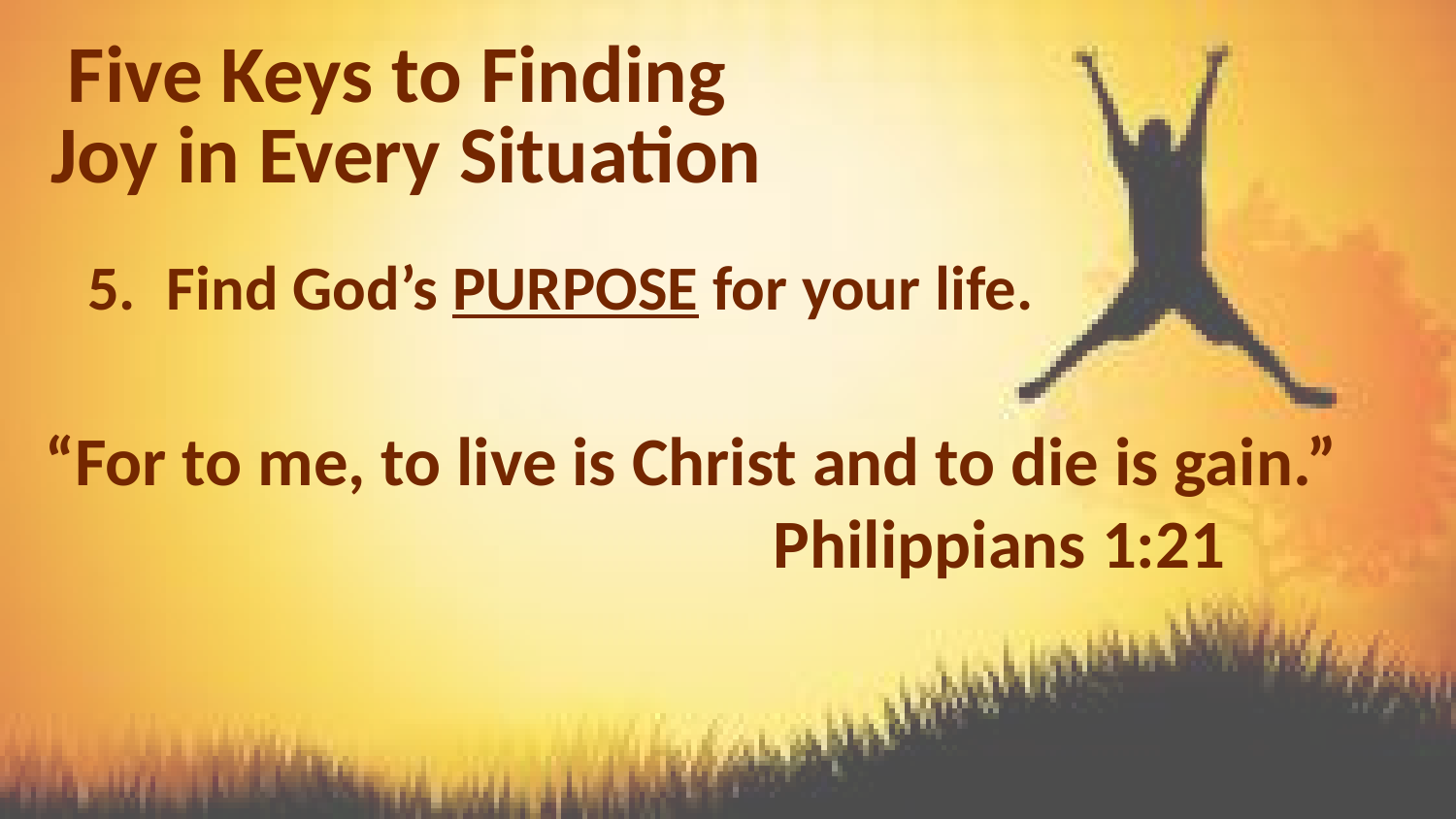

Five Keys to Finding
Joy in Every Situation
Find God’s PURPOSE for your life.
“For to me, to live is Christ and to die is gain.” 					Philippians 1:21